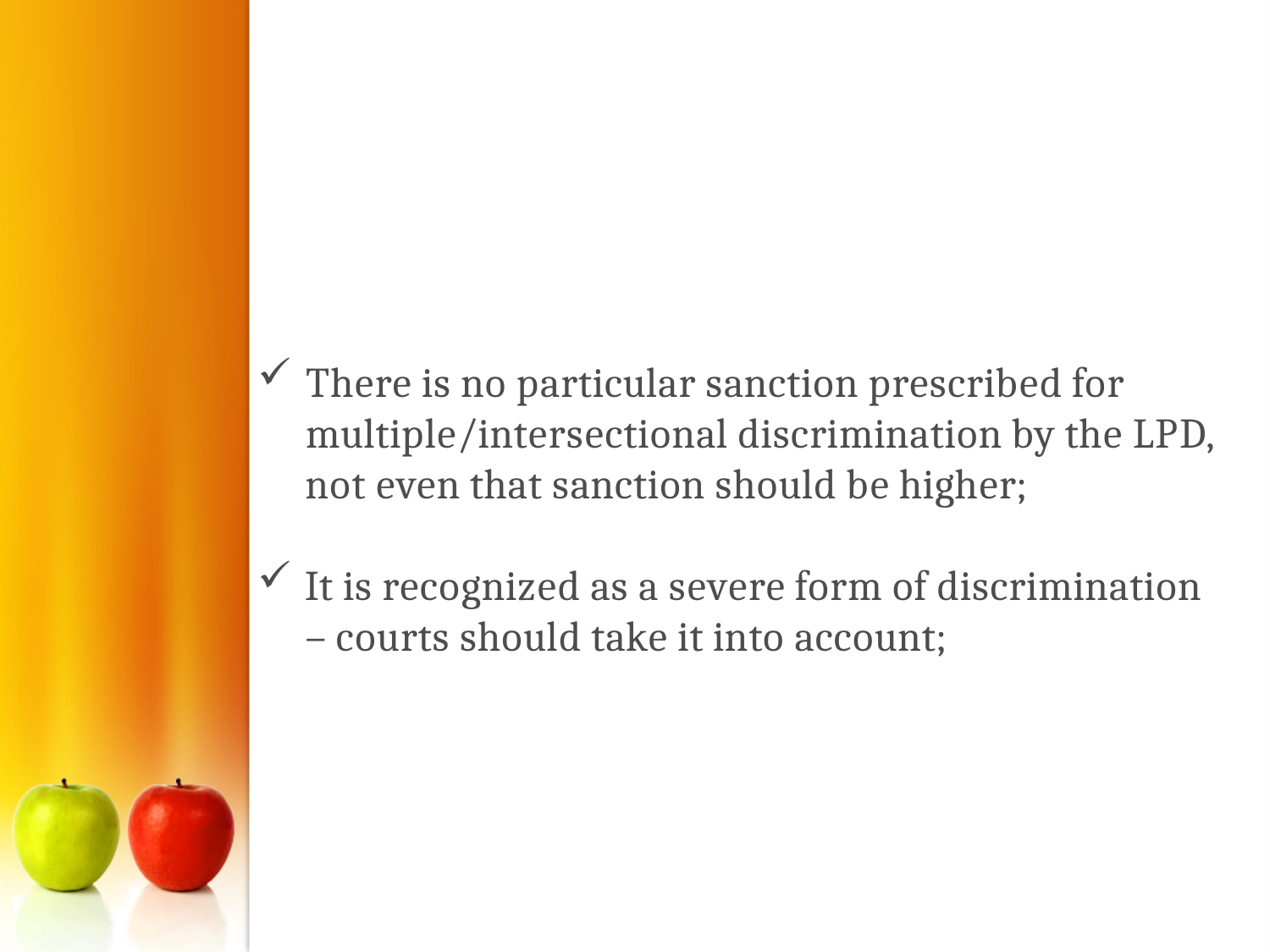

#
There is no particular sanction prescribed for multiple/intersectional discrimination by the LPD, not even that sanction should be higher;

It is recognized as a severe form of discrimination – courts should take it into account;